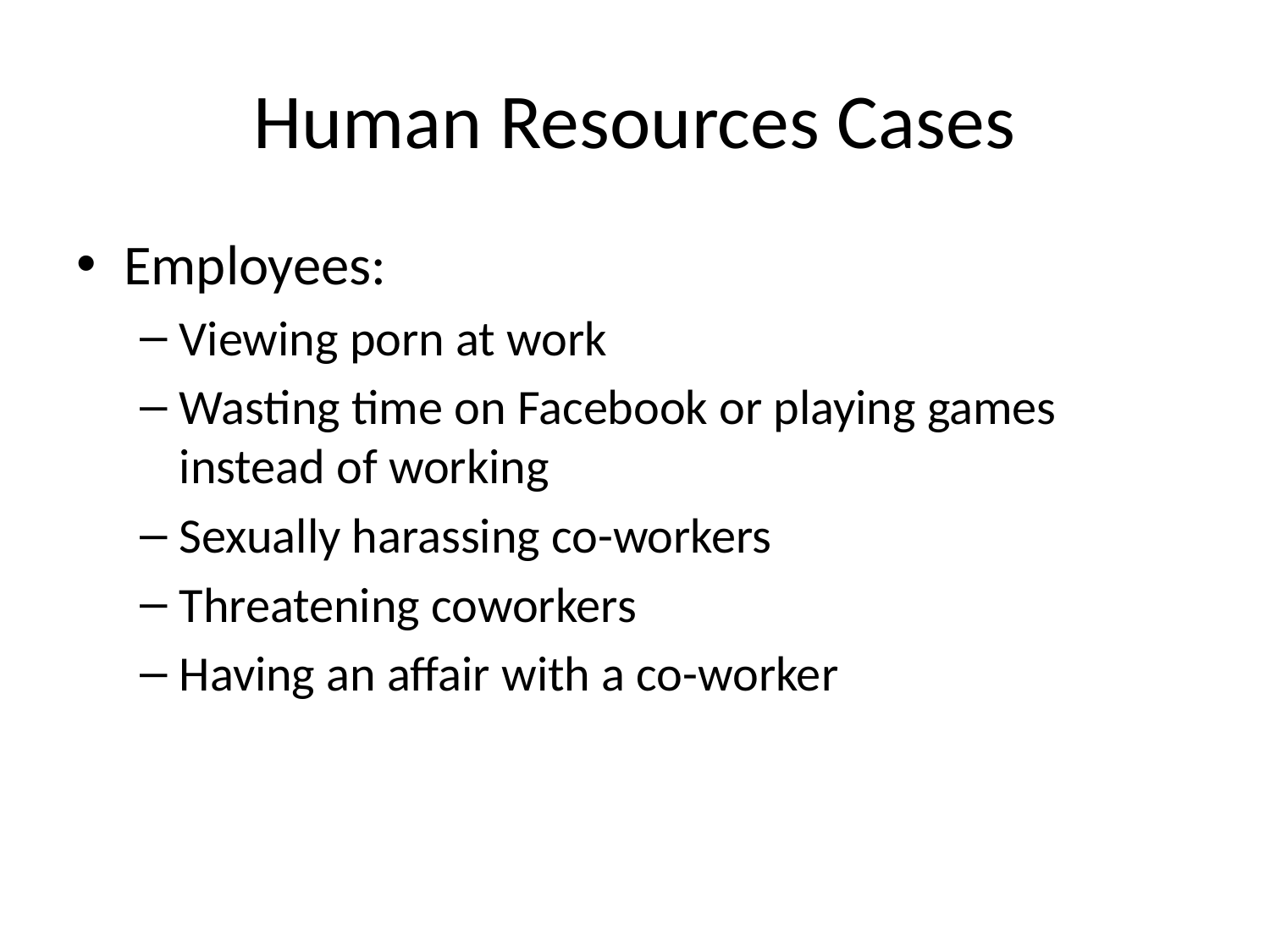

# Human Resources Cases
Employees:
Viewing porn at work
Wasting time on Facebook or playing games instead of working
Sexually harassing co-workers
Threatening coworkers
Having an affair with a co-worker